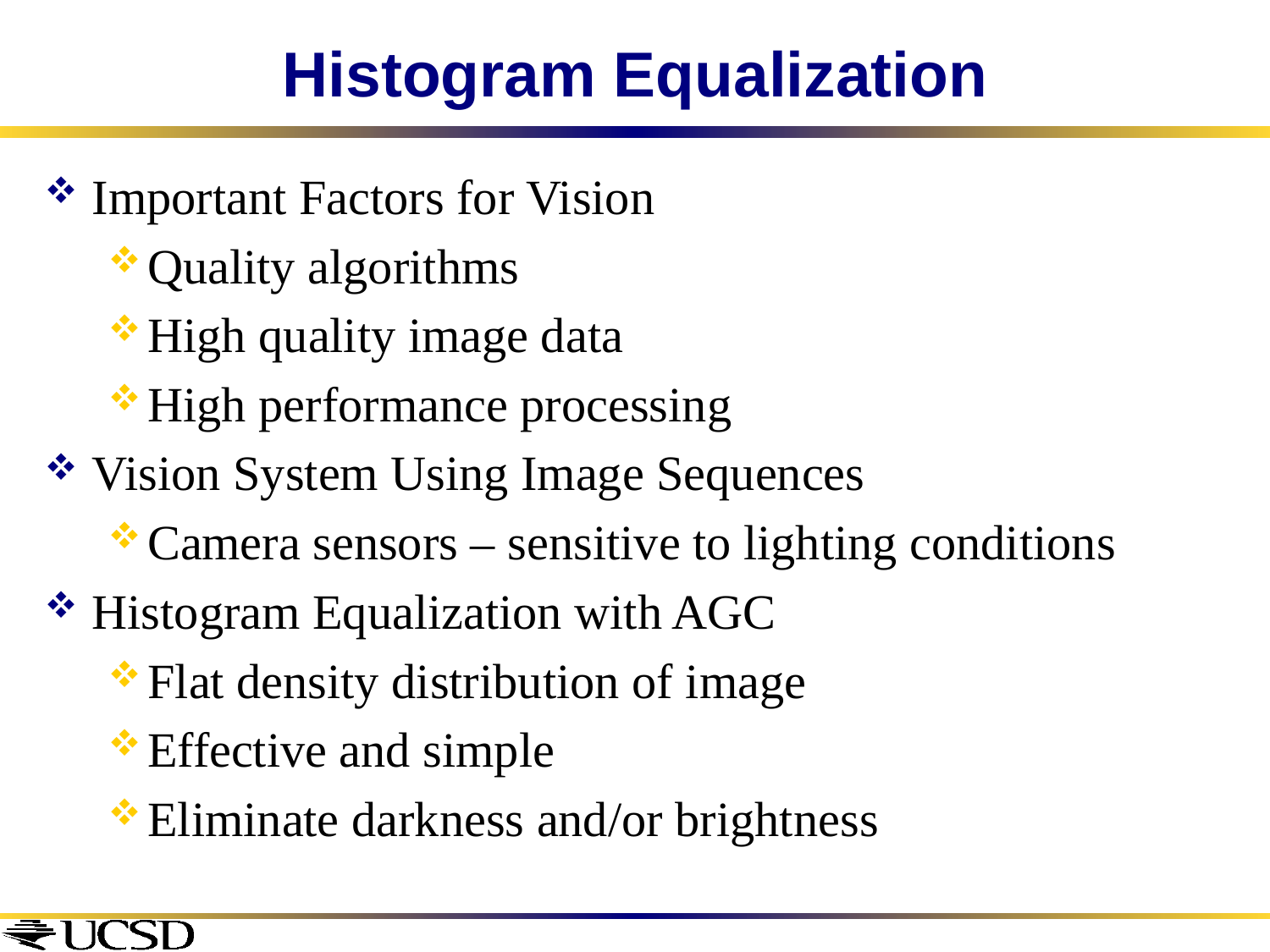

# Histogram Equalization
Important Factors for Vision
Quality algorithms
High quality image data
High performance processing
Vision System Using Image Sequences
Camera sensors – sensitive to lighting conditions
Histogram Equalization with AGC
Flat density distribution of image
Effective and simple
Eliminate darkness and/or brightness